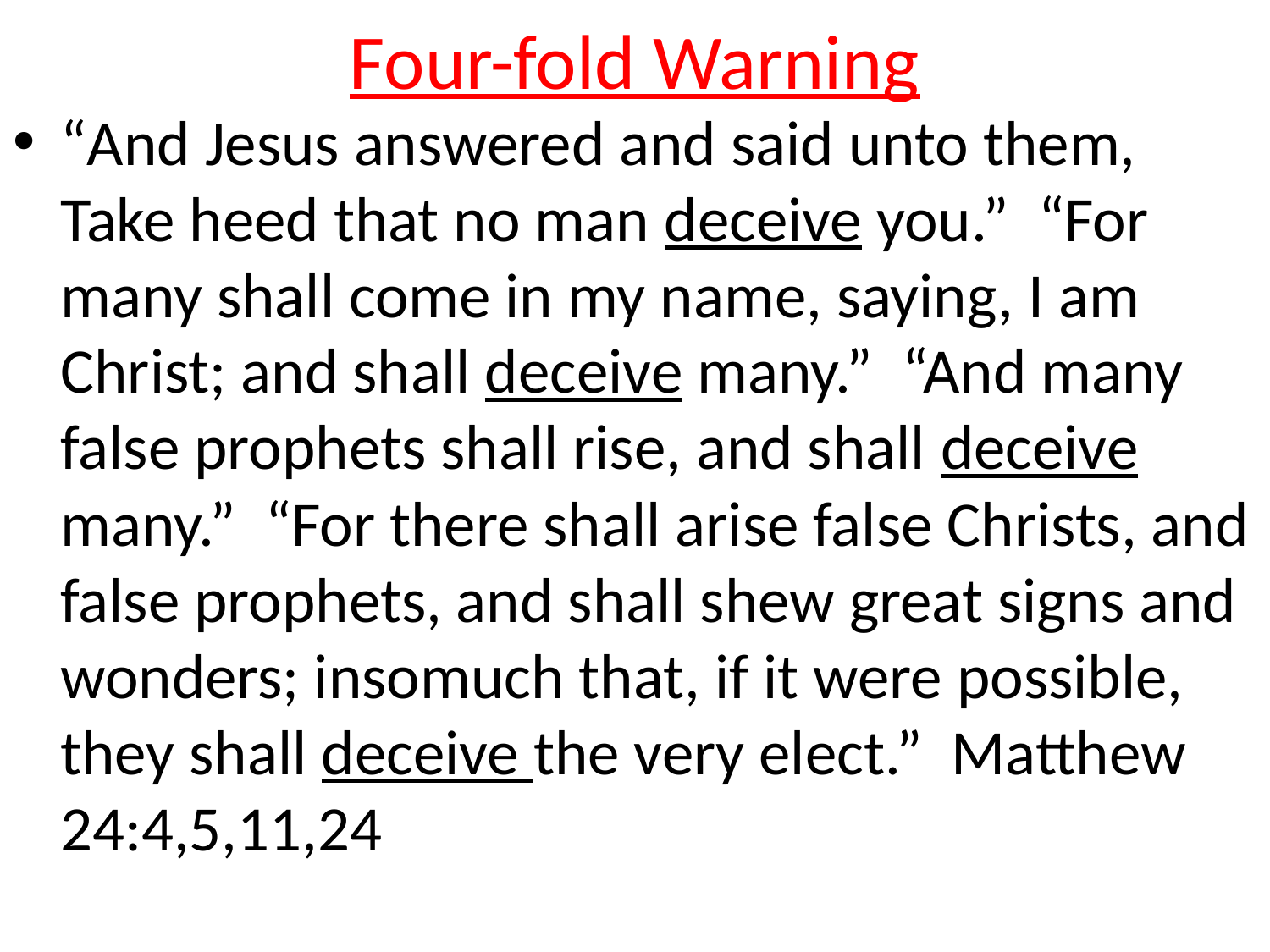

# Four-fold Warning
“And Jesus answered and said unto them, Take heed that no man deceive you.”  “For many shall come in my name, saying, I am Christ; and shall deceive many.”  “And many false prophets shall rise, and shall deceive many.”  “For there shall arise false Christs, and false prophets, and shall shew great signs and wonders; insomuch that, if it were possible, they shall deceive the very elect.”  Matthew 24:4,5,11,24